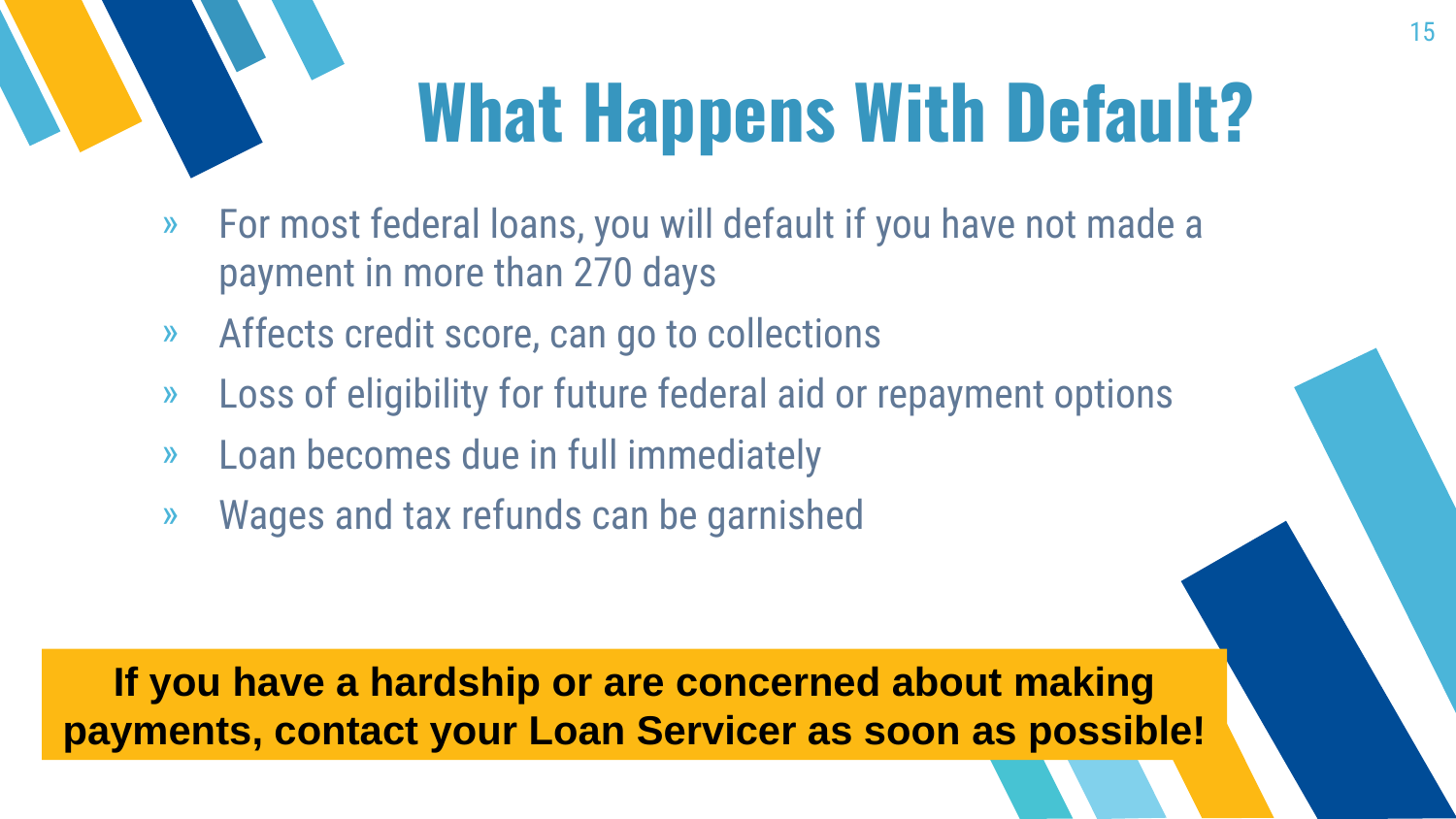

15
# What Happens With Default?
For most federal loans, you will default if you have not made a payment in more than 270 days
Affects credit score, can go to collections
Loss of eligibility for future federal aid or repayment options
Loan becomes due in full immediately
Wages and tax refunds can be garnished
If you have a hardship or are concerned about making payments, contact your Loan Servicer as soon as possible!